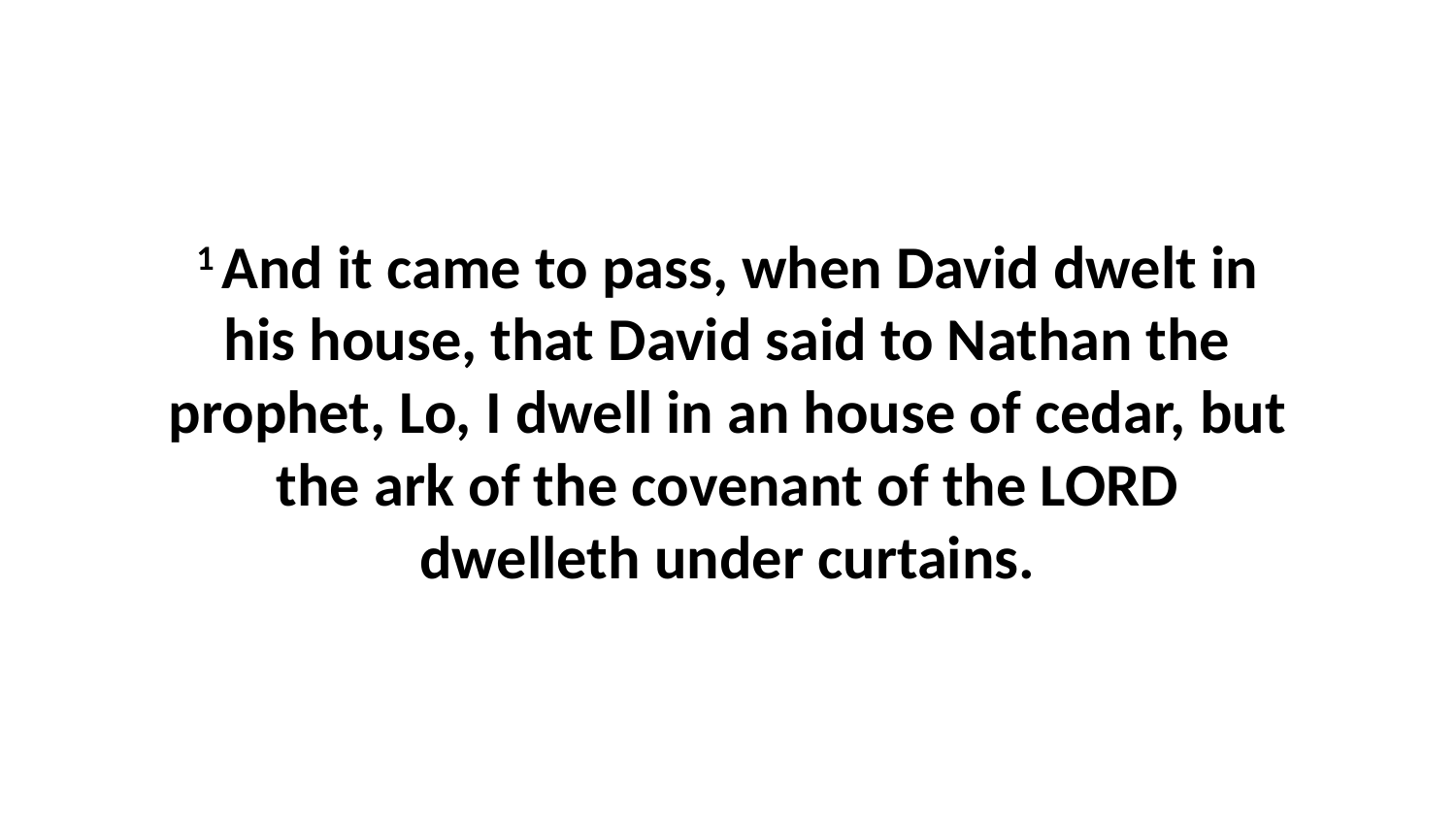

1 And it came to pass, when David dwelt in his house, that David said to Nathan the prophet, Lo, I dwell in an house of cedar, but the ark of the covenant of the LORD dwelleth under curtains.